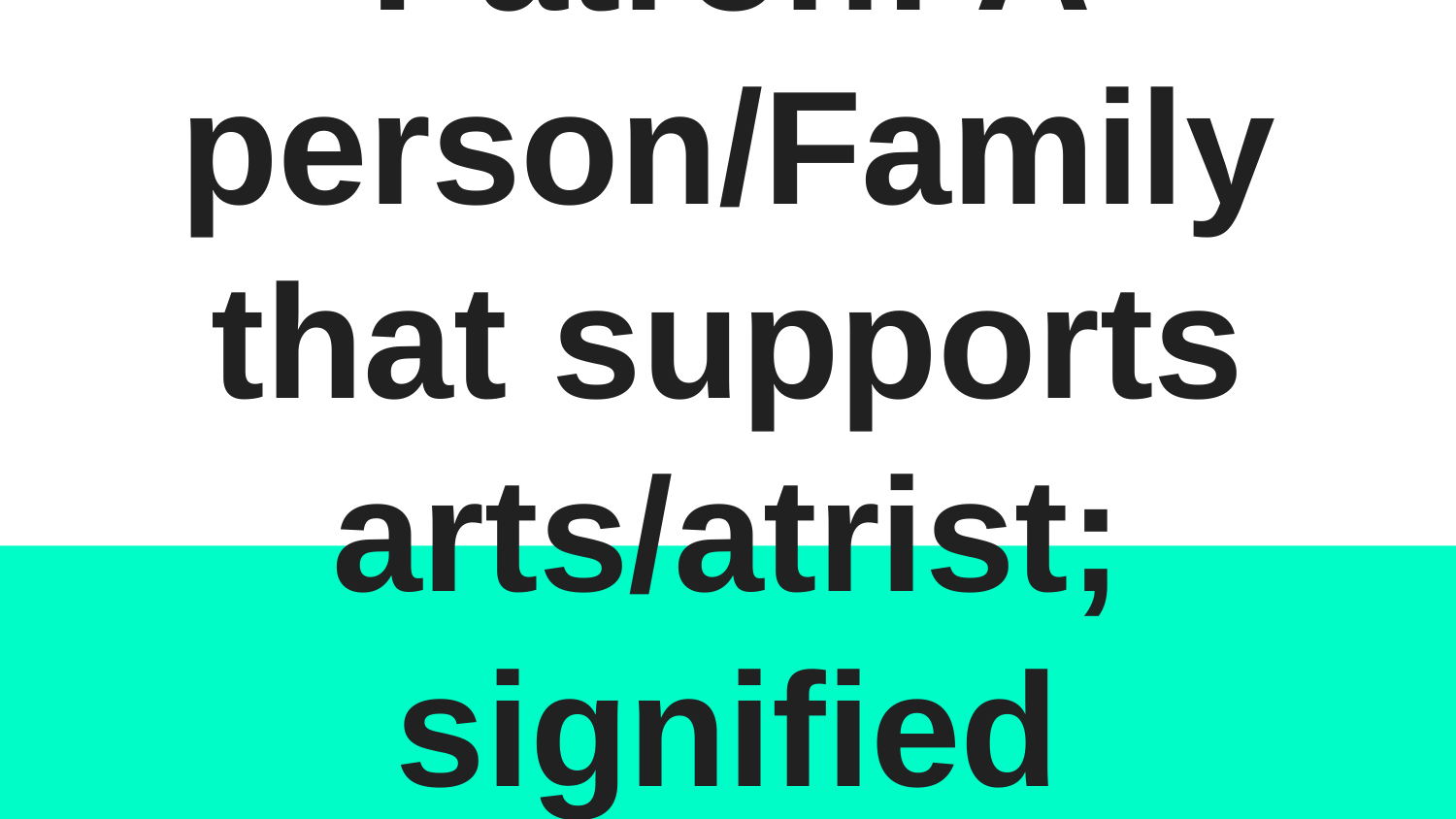

# Patron: A person/Family that supports arts/atrist; signified prestige